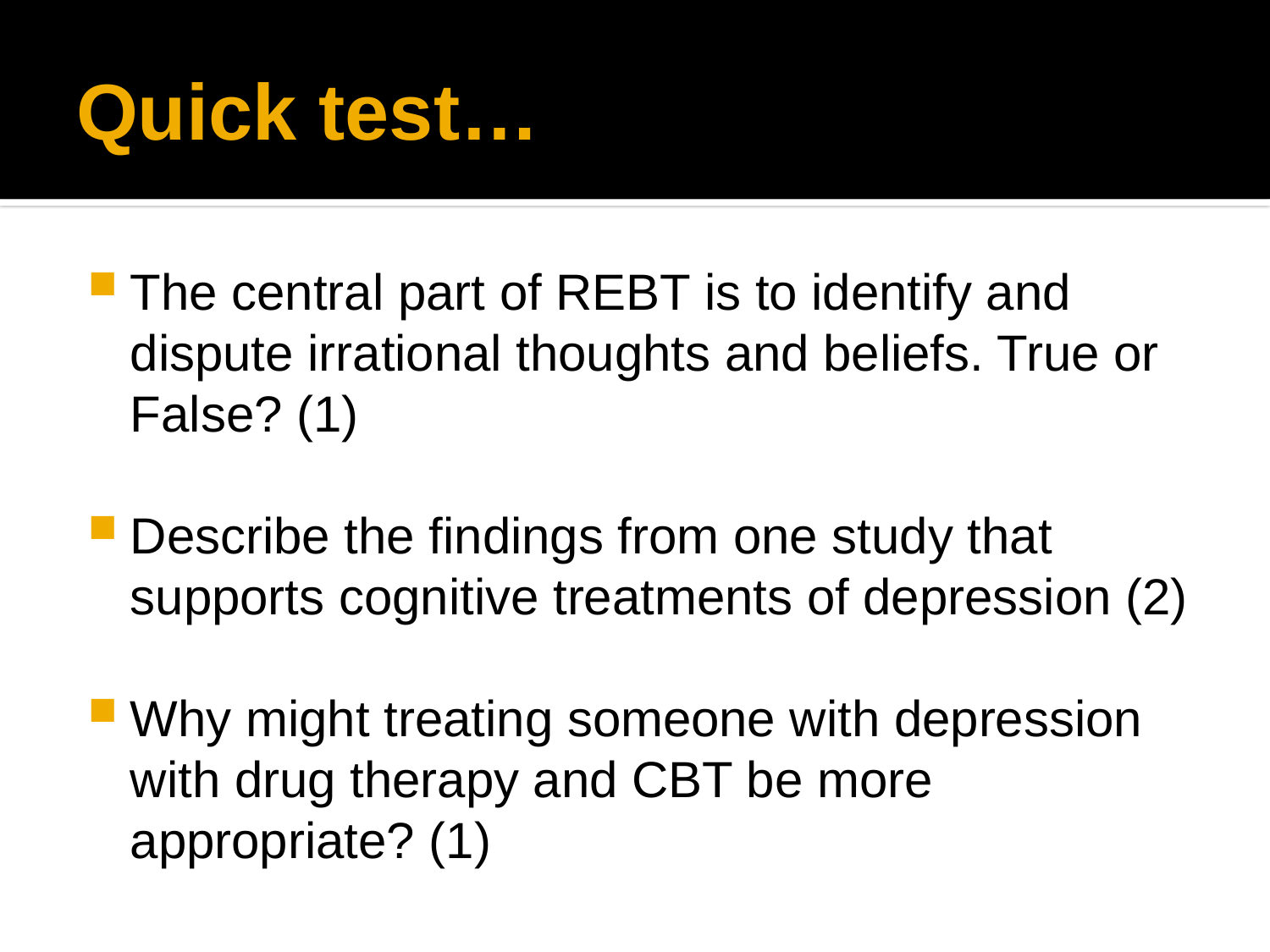

# Quick test…
The central part of REBT is to identify and dispute irrational thoughts and beliefs. True or False? (1)

Describe the findings from one study that supports cognitive treatments of depression (2)

Why might treating someone with depression with drug therapy and CBT be more appropriate? (1)